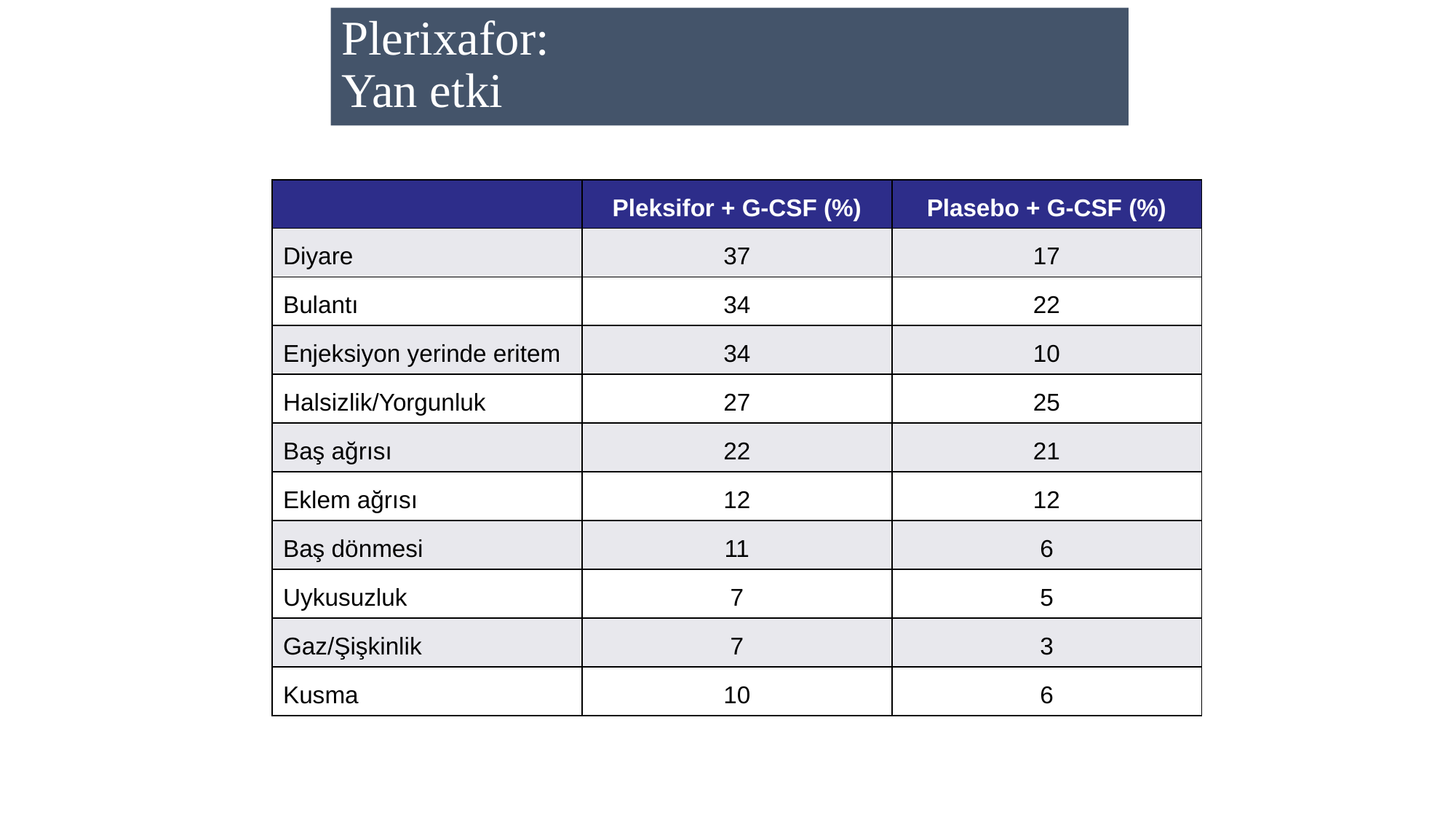

# Plerixafor: Yan etki
|  | Pleksifor + G-CSF (%) | Plasebo + G-CSF (%) |
| --- | --- | --- |
| Diyare | 37 | 17 |
| Bulantı | 34 | 22 |
| Enjeksiyon yerinde eritem | 34 | 10 |
| Halsizlik/Yorgunluk | 27 | 25 |
| Baş ağrısı | 22 | 21 |
| Eklem ağrısı | 12 | 12 |
| Baş dönmesi | 11 | 6 |
| Uykusuzluk | 7 | 5 |
| Gaz/Şişkinlik | 7 | 3 |
| Kusma | 10 | 6 |